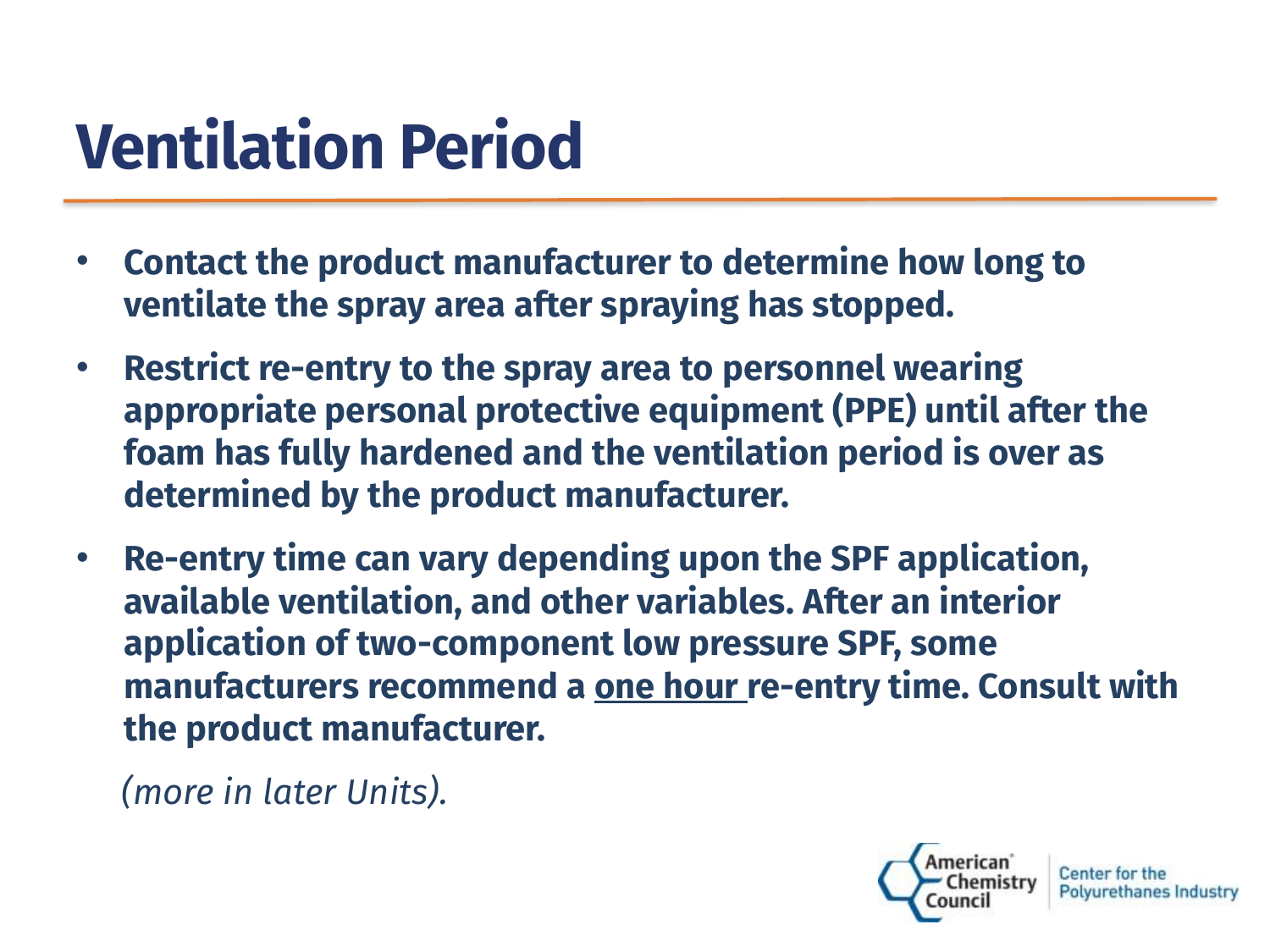

# Ventilation Period
Contact the product manufacturer to determine how long to ventilate the spray area after spraying has stopped.
Restrict re-entry to the spray area to personnel wearing appropriate personal protective equipment (PPE) until after the foam has fully hardened and the ventilation period is over as determined by the product manufacturer.
Re-entry time can vary depending upon the SPF application, available ventilation, and other variables. After an interior application of two-component low pressure SPF, some manufacturers recommend a one hour re-entry time. Consult with the product manufacturer.
     (more in later Units).